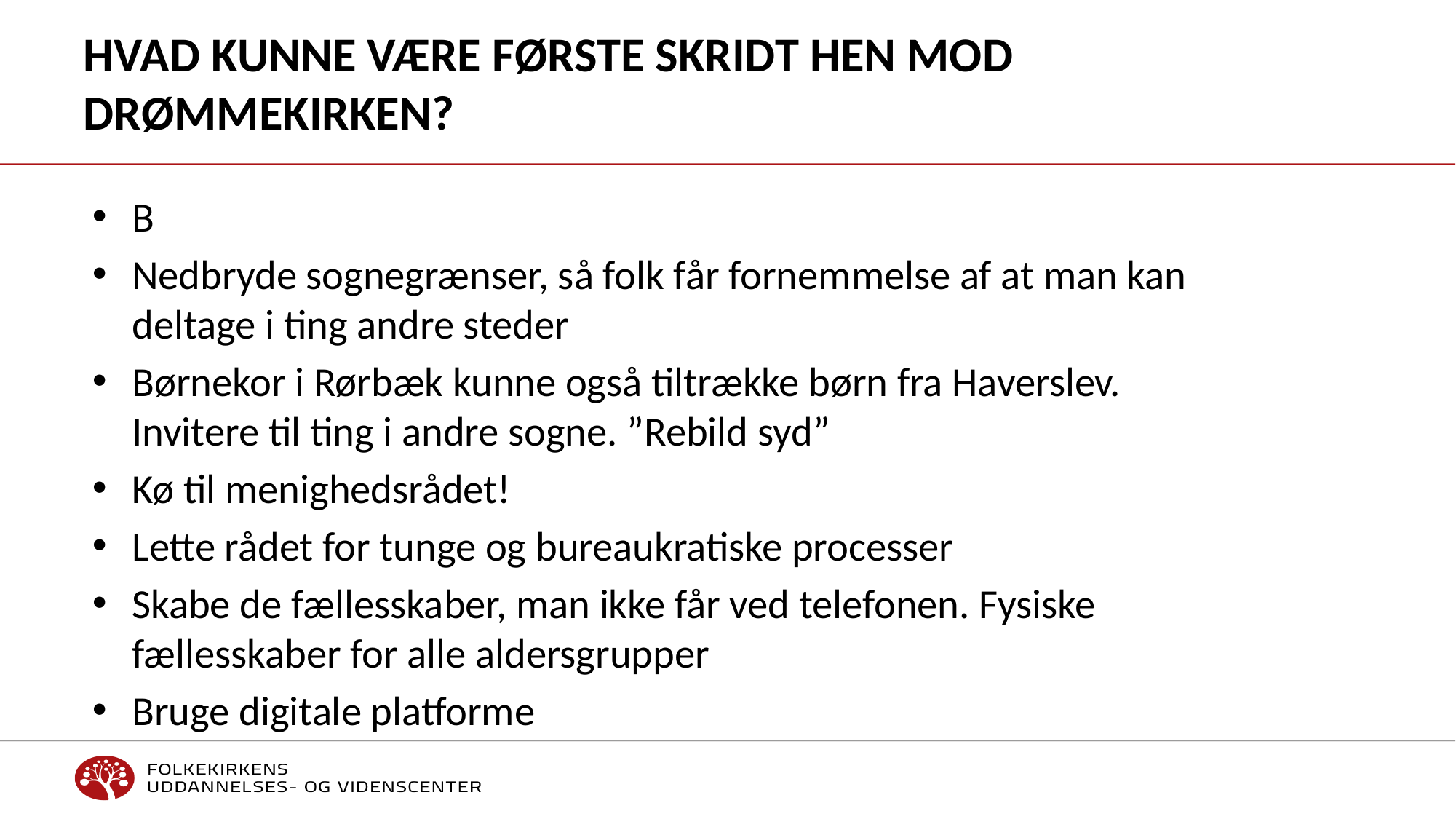

# Hvad kunne være første skridt hen mod drømmekirken?
B
Nedbryde sognegrænser, så folk får fornemmelse af at man kan deltage i ting andre steder
Børnekor i Rørbæk kunne også tiltrække børn fra Haverslev. Invitere til ting i andre sogne. ”Rebild syd”
Kø til menighedsrådet!
Lette rådet for tunge og bureaukratiske processer
Skabe de fællesskaber, man ikke får ved telefonen. Fysiske fællesskaber for alle aldersgrupper
Bruge digitale platforme